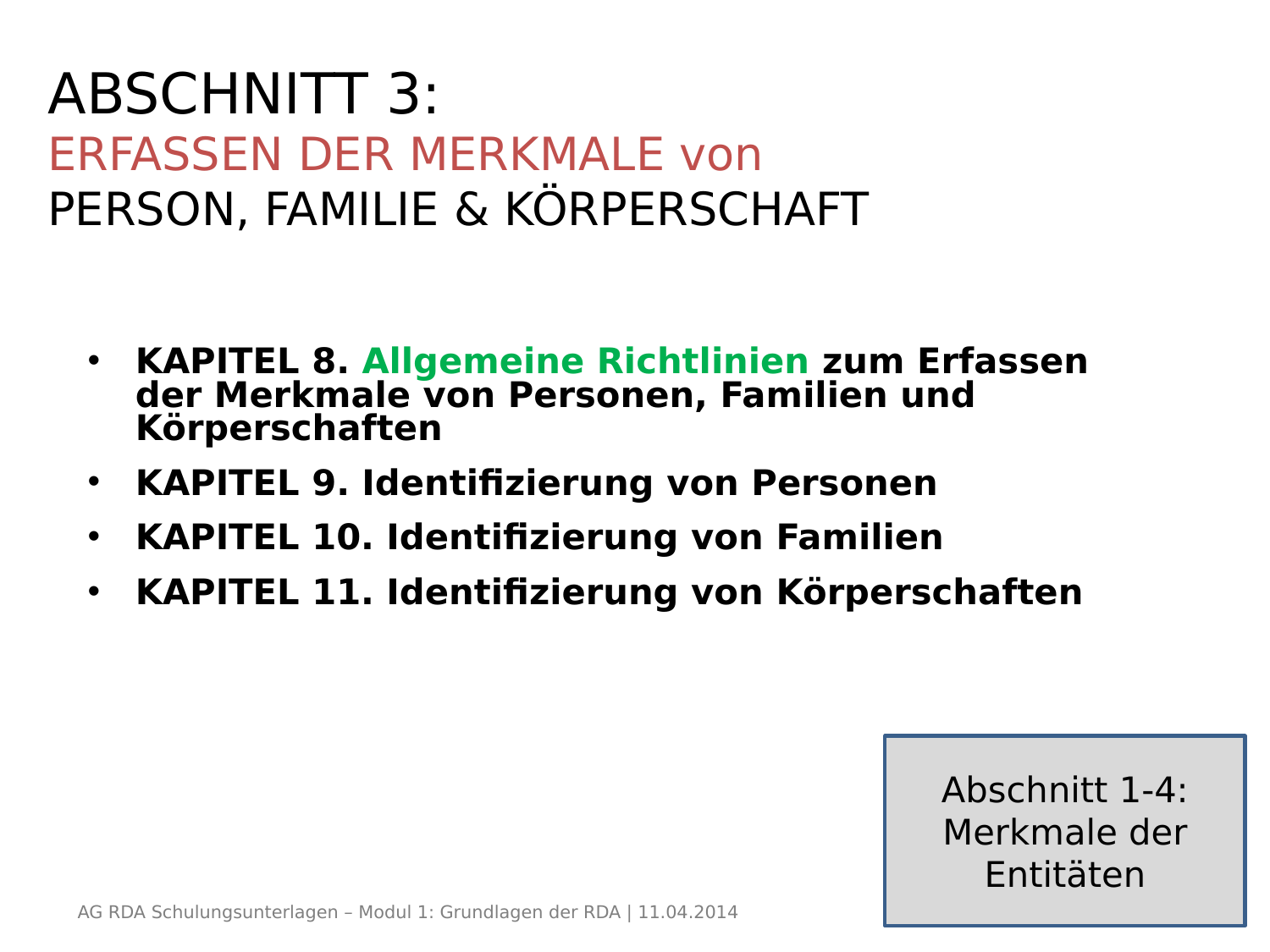

# ABSCHNITT 3: ERFASSEN DER MERKMALE von PERSON, FAMILIE & KÖRPERSCHAFT

KAPITEL 8. Allgemeine Richtlinien zum Erfassen der Merkmale von Personen, Familien und Körperschaften
KAPITEL 9. Identifizierung von Personen
KAPITEL 10. Identifizierung von Familien
KAPITEL 11. Identifizierung von Körperschaften
Abschnitt 1-4: Merkmale der Entitäten
AG RDA Schulungsunterlagen – Modul 1: Grundlagen der RDA | 11.04.2014